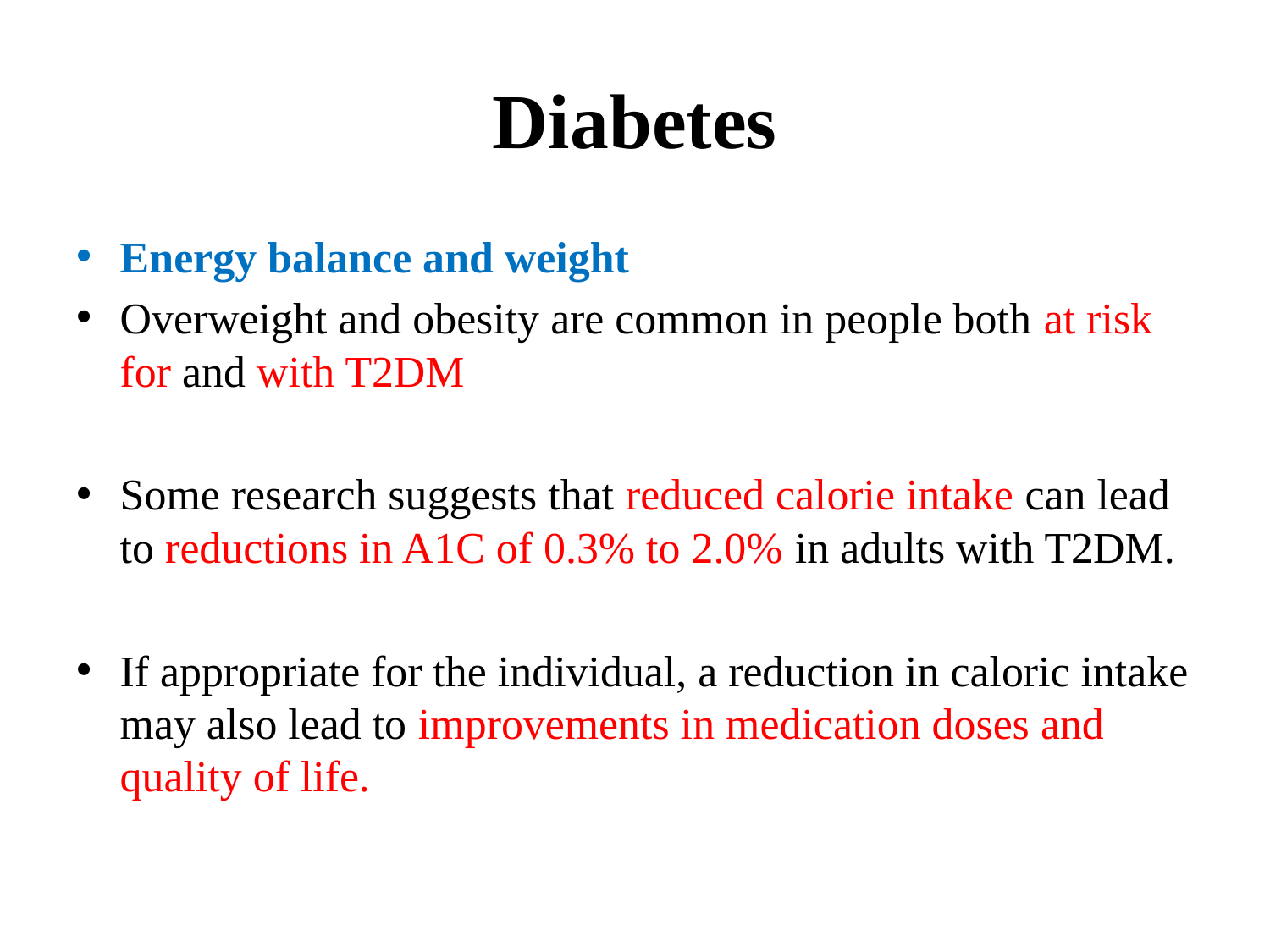

# Diabetes
Energy balance and weight
Overweight and obesity are common in people both at risk for and with T2DM

Some research suggests that reduced calorie intake can lead to reductions in A1C of 0.3% to 2.0% in adults with T2DM.

If appropriate for the individual, a reduction in caloric intake may also lead to improvements in medication doses and quality of life.